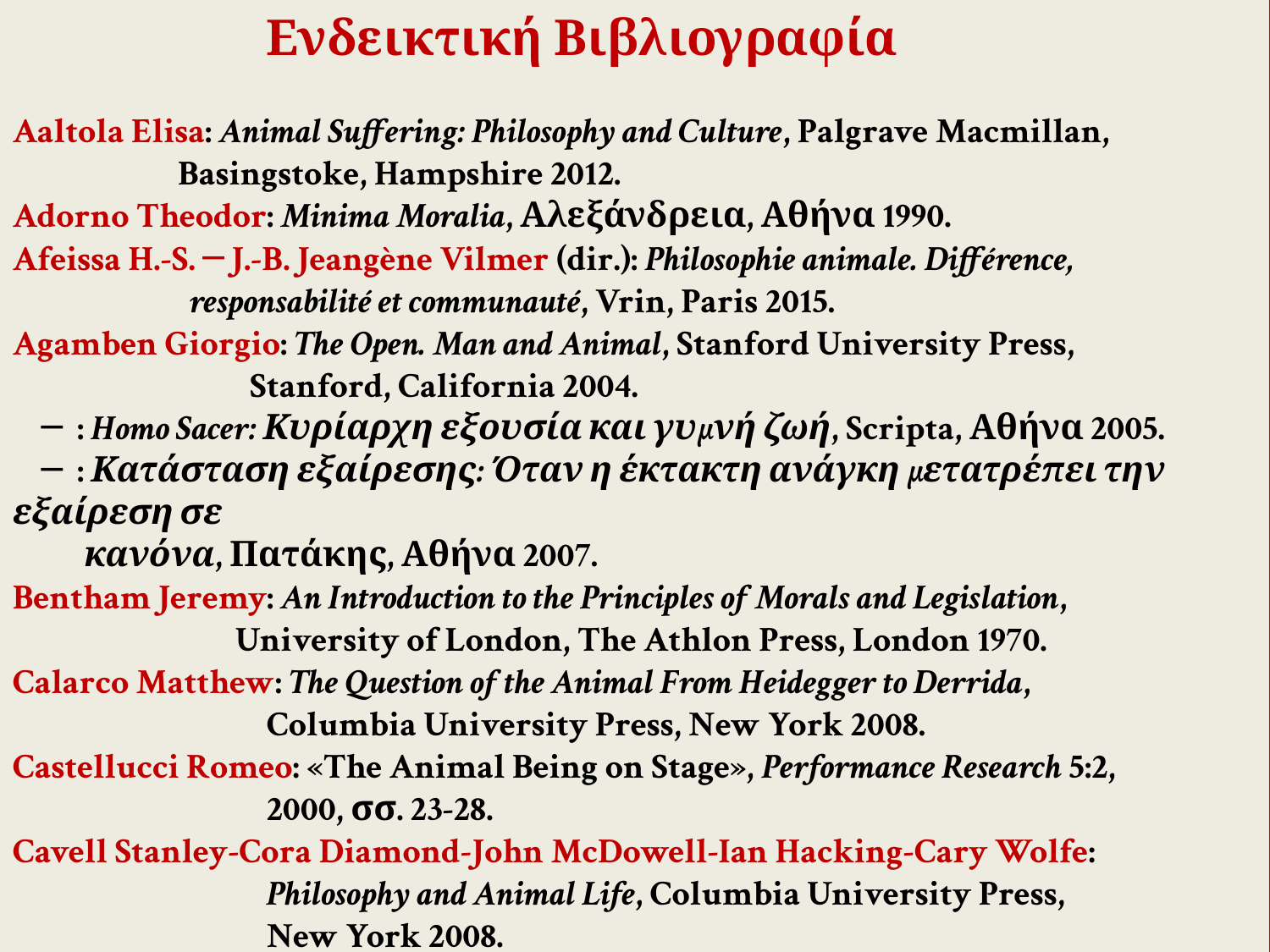

Ενδεικτική Βιβλιογραφία

Aaltola Elisa: Animal Suffering: Philosophy and Culture, Palgrave Macmillan,
                       Basingstoke, Hampshire 2012.
Adorno Theodor: Minima Moralia, Αλεξάνδρεια, Αθήνα 1990.
Afeissa H.-S. ─ J.-B. Jeangène Vilmer (dir.): Philosophie animale. Différence,
                           responsabilité et communauté, Vrin, Paris 2015.
Agamben Giorgio: The Open. Man and Animal, Stanford University Press,
                                 Stanford, California 2004.
    ─  : Homo Sacer: Κυρίαρχη εξουσία και γυμνή ζωή, Scripta, Αθήνα 2005.
    ─  : Κατάσταση εξαίρεσης: Όταν η έκτακτη ανάγκη μετατρέπει την εξαίρεση σε
           κανόνα, Πατάκης, Αθήνα 2007.
Bentham Jeremy: An Introduction to the Principles of Morals and Legislation,
                               University of London, The Athlon Press, London 1970.
Calarco Matthew: The Question of the Animal From Heidegger to Derrida,
		Columbia University Press, New York 2008.
Castellucci Romeo: «The Animal Being on Stage», Performance Research 5:2,
		2000, σσ. 23-28.
Cavell Stanley-Cora Diamond-John McDowell-Ian Hacking-Cary Wolfe:
		Philosophy and Animal Life, Columbia University Press,
		New York 2008.